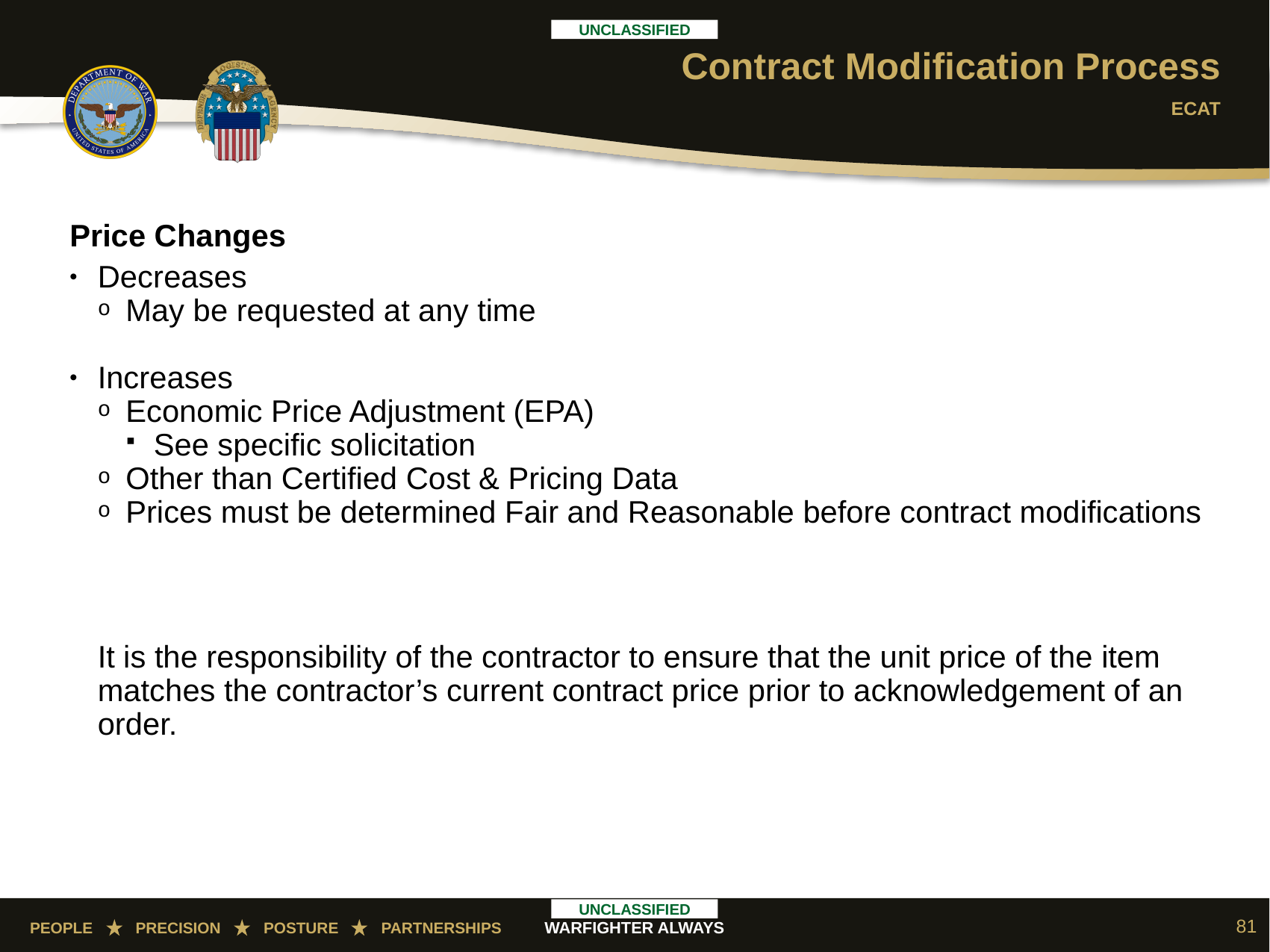

Slide Classification: Classification goes here
# Contract Modification Process
ECAT
Price Changes
Decreases
May be requested at any time

Increases
Economic Price Adjustment (EPA)
See specific solicitation
Other than Certified Cost & Pricing Data
Prices must be determined Fair and Reasonable before contract modifications

It is the responsibility of the contractor to ensure that the unit price of the item matches the contractor’s current contract price prior to acknowledgement of an order.